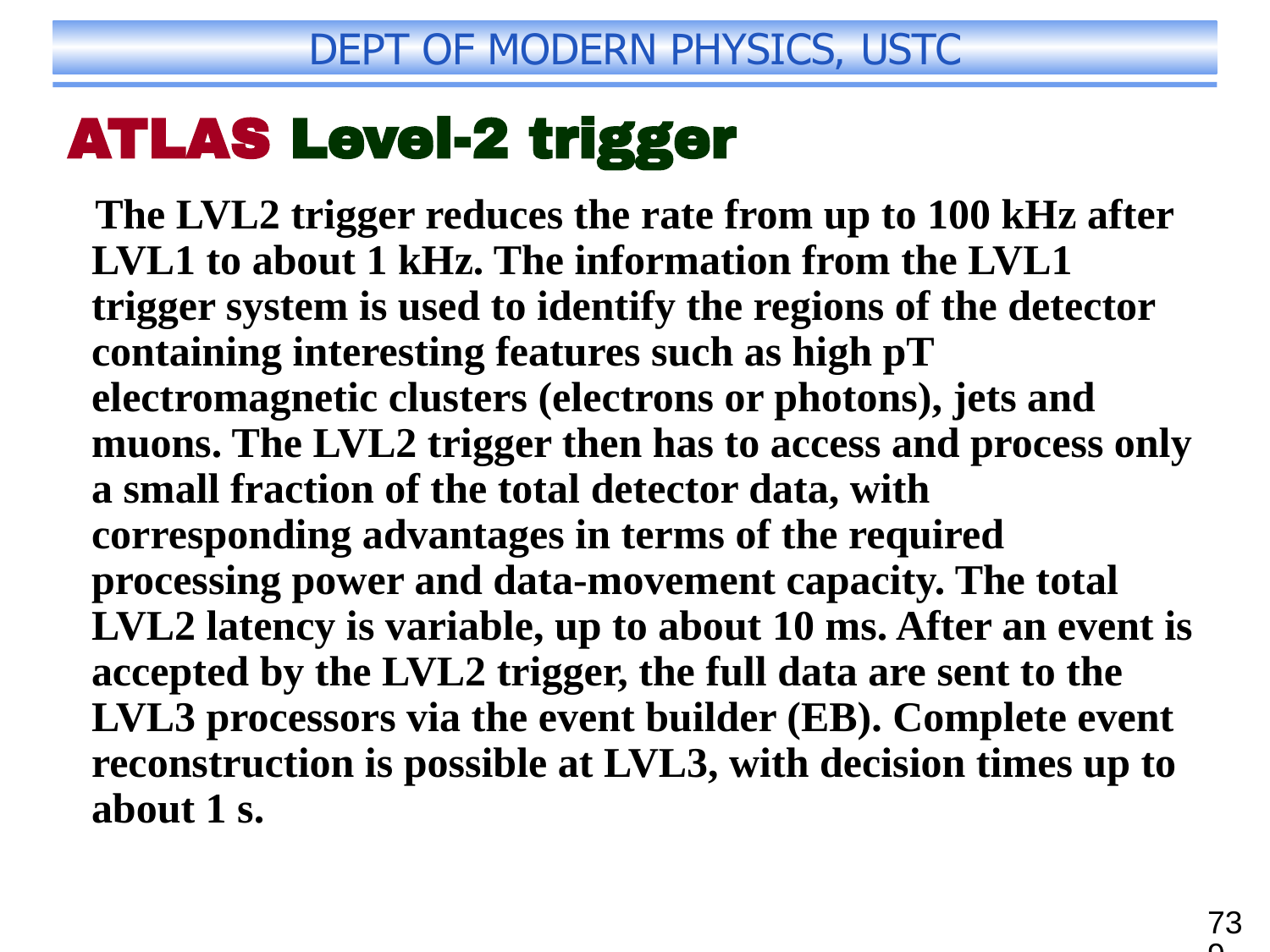

# ATLAS Level-2 trigger
The LVL2 trigger reduces the rate from up to 100 kHz after LVL1 to about 1 kHz. The information from the LVL1 trigger system is used to identify the regions of the detector containing interesting features such as high pT electromagnetic clusters (electrons or photons), jets and muons. The LVL2 trigger then has to access and process only a small fraction of the total detector data, with corresponding advantages in terms of the required processing power and data-movement capacity. The total LVL2 latency is variable, up to about 10 ms. After an event is accepted by the LVL2 trigger, the full data are sent to the LVL3 processors via the event builder (EB). Complete event reconstruction is possible at LVL3, with decision times up to about 1 s.
739